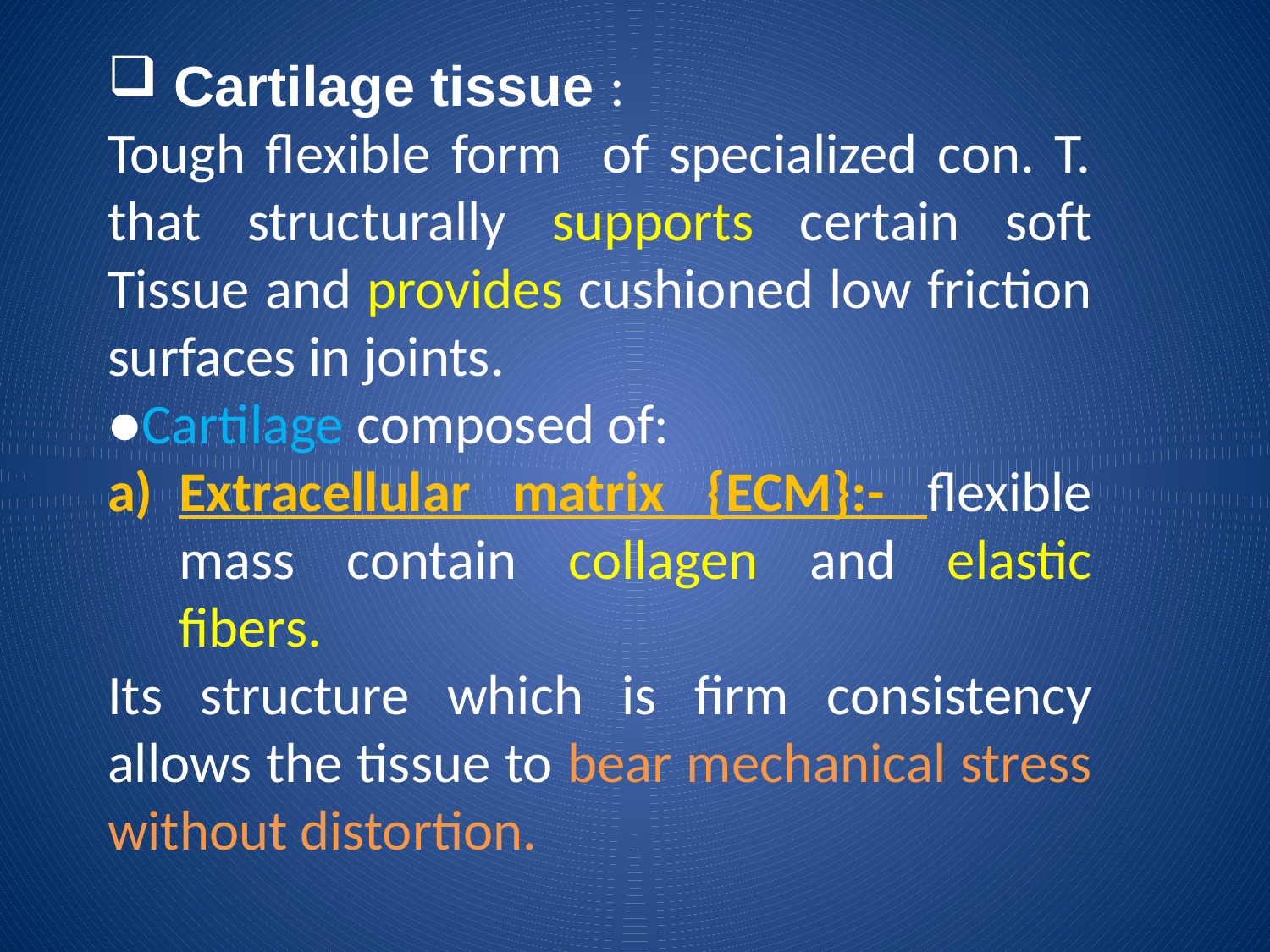

Cartilage tissue :
Tough flexible form  of specialized con. T. that structurally supports certain soft Tissue and provides cushioned low friction surfaces in joints.
●Cartilage composed of:
Extracellular matrix {ECM}:- flexible mass contain collagen and elastic fibers.
Its structure which is firm consistency allows the tissue to bear mechanical stress without distortion.